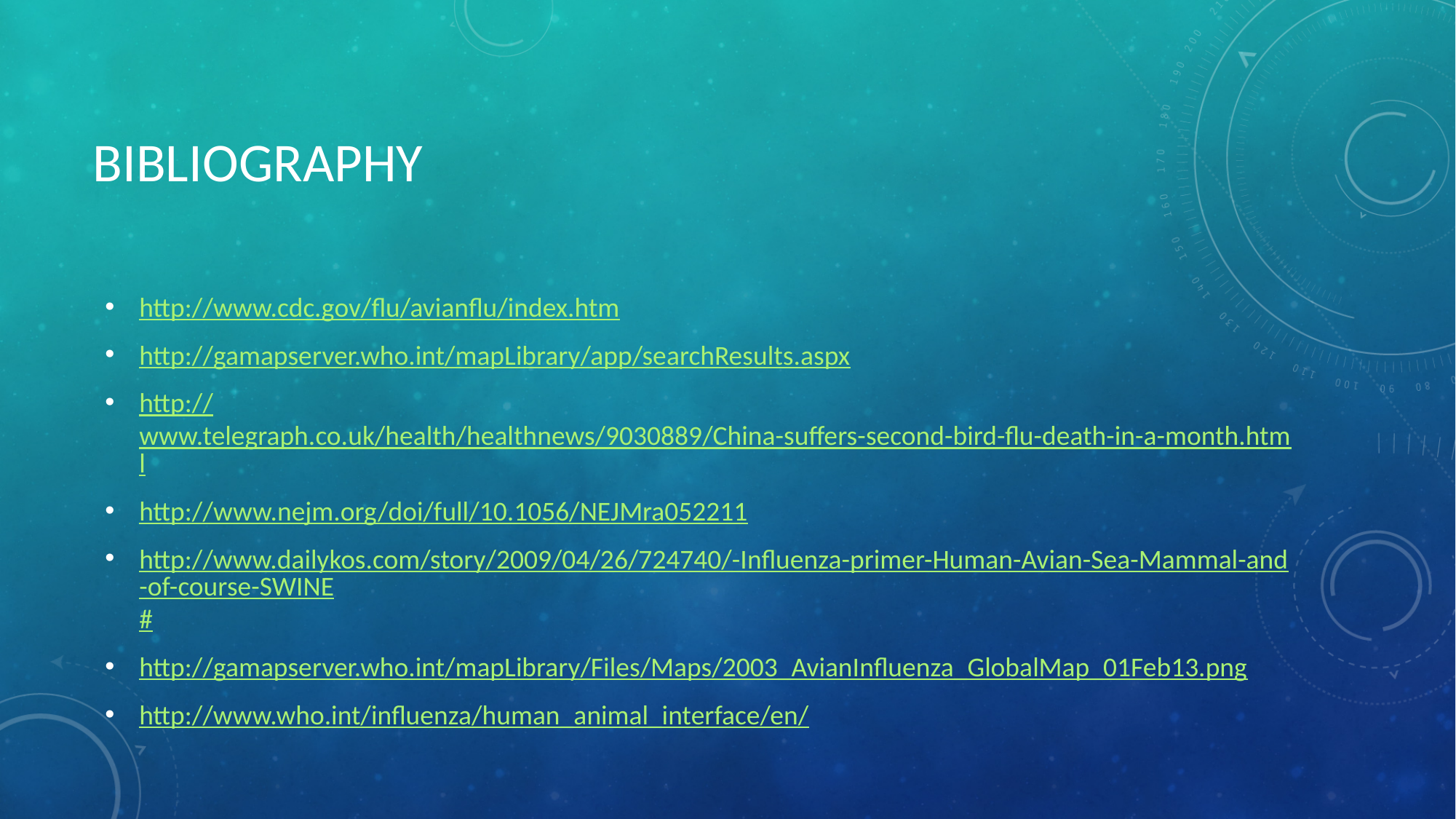

# Bibliography
http://www.cdc.gov/flu/avianflu/index.htm
http://gamapserver.who.int/mapLibrary/app/searchResults.aspx
http://www.telegraph.co.uk/health/healthnews/9030889/China-suffers-second-bird-flu-death-in-a-month.html
http://www.nejm.org/doi/full/10.1056/NEJMra052211
http://www.dailykos.com/story/2009/04/26/724740/-Influenza-primer-Human-Avian-Sea-Mammal-and-of-course-SWINE#
http://gamapserver.who.int/mapLibrary/Files/Maps/2003_AvianInfluenza_GlobalMap_01Feb13.png
http://www.who.int/influenza/human_animal_interface/en/